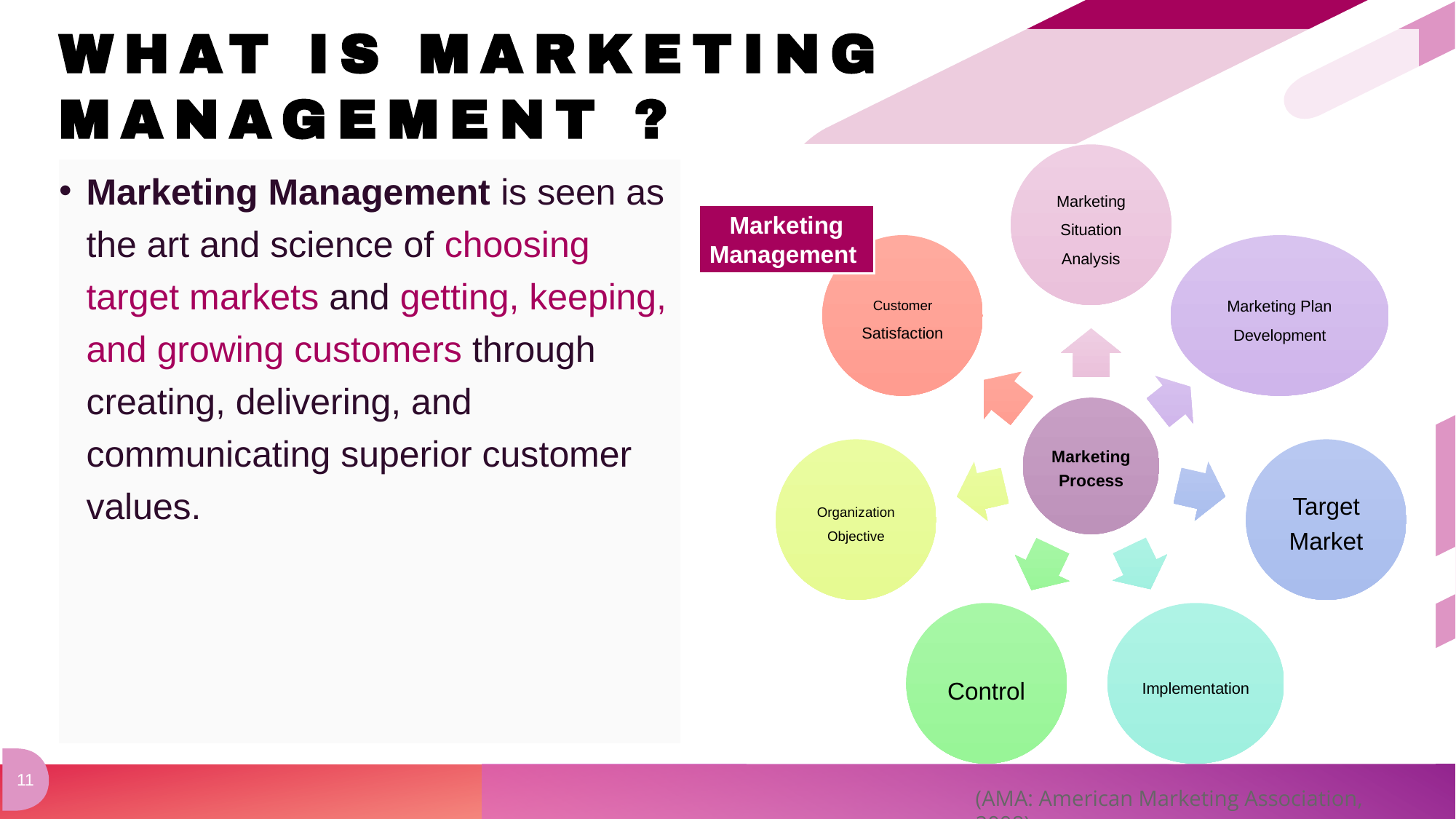

# What is Marketing Management ?
Marketing Process

Marketing Situation Analysis

Marketing Plan Development

Target Market

Implementation

Control

Organization Objective

Customer Satisfaction
Marketing Management is seen as the art and science of choosing target markets and getting, keeping, and growing customers through creating, delivering, and communicating superior customer values.
Marketing
Management
11
(AMA: American Marketing Association, 2008)